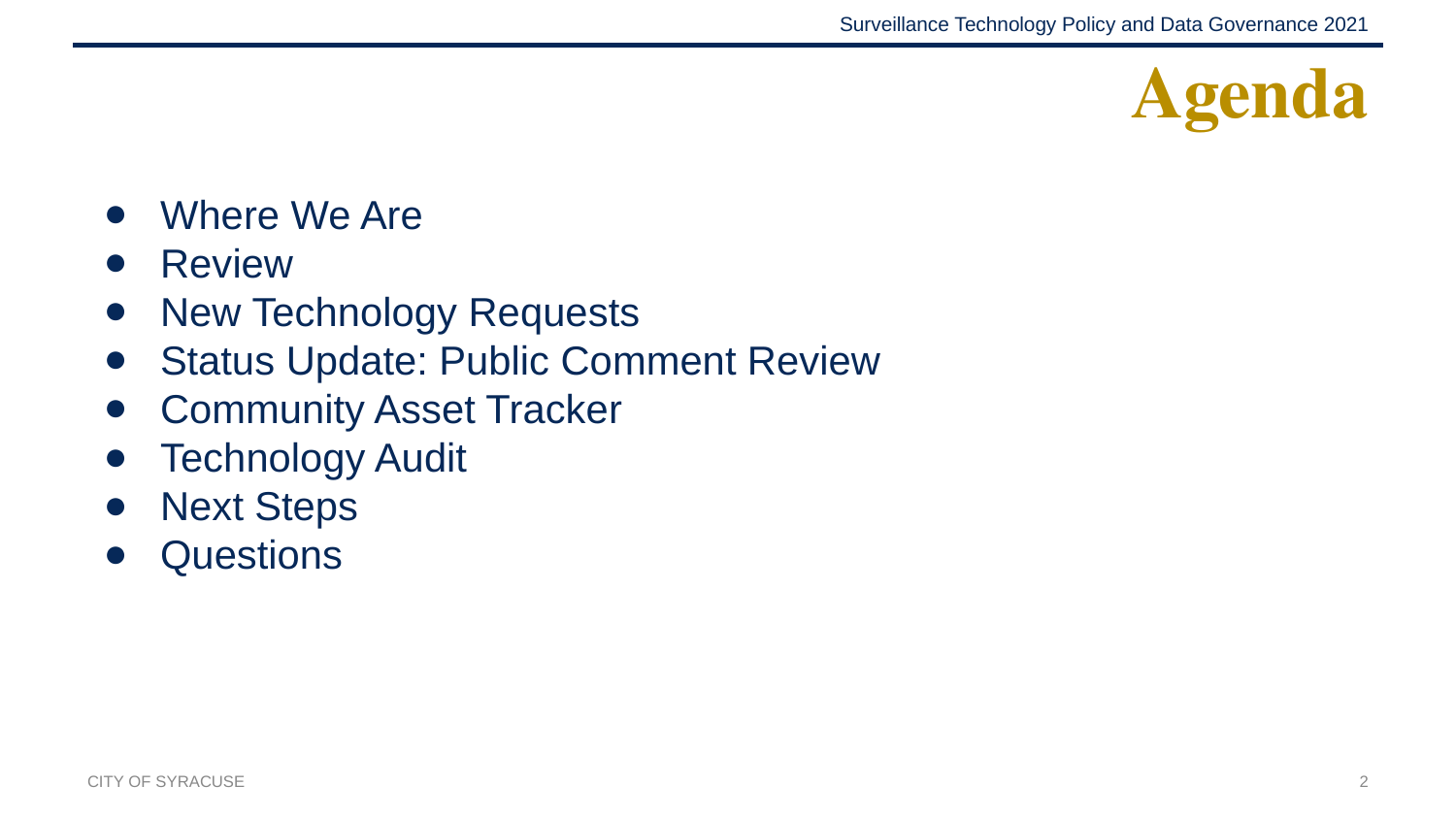

# Agenda
Where We Are
Review
New Technology Requests
Status Update: Public Comment Review
Community Asset Tracker
Technology Audit
Next Steps
Questions

CITY OF SYRACUSE